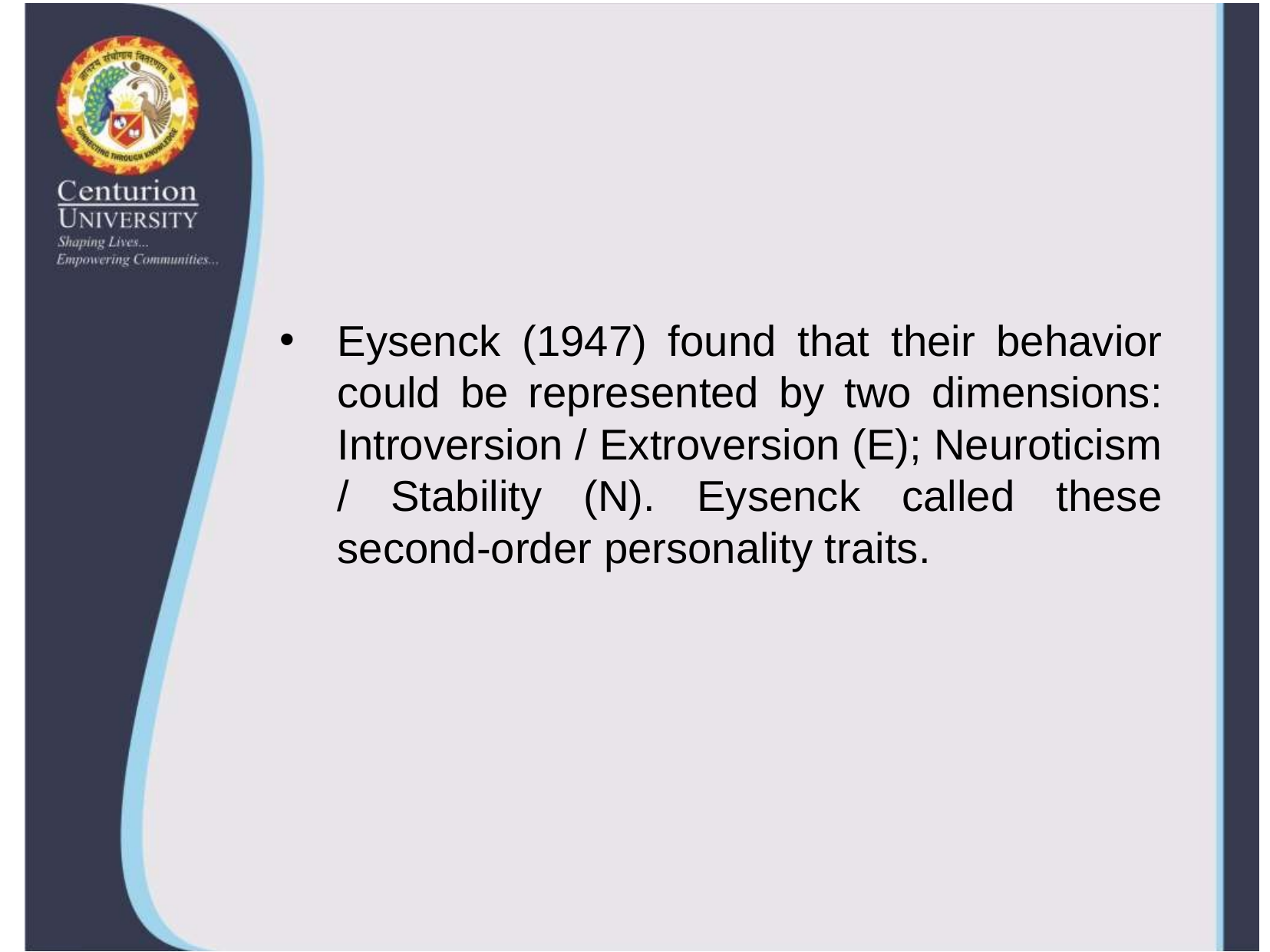

Eysenck (1947) found that their behavior could be represented by two dimensions: Introversion / Extroversion (E); Neuroticism / Stability (N). Eysenck called these second-order personality traits.